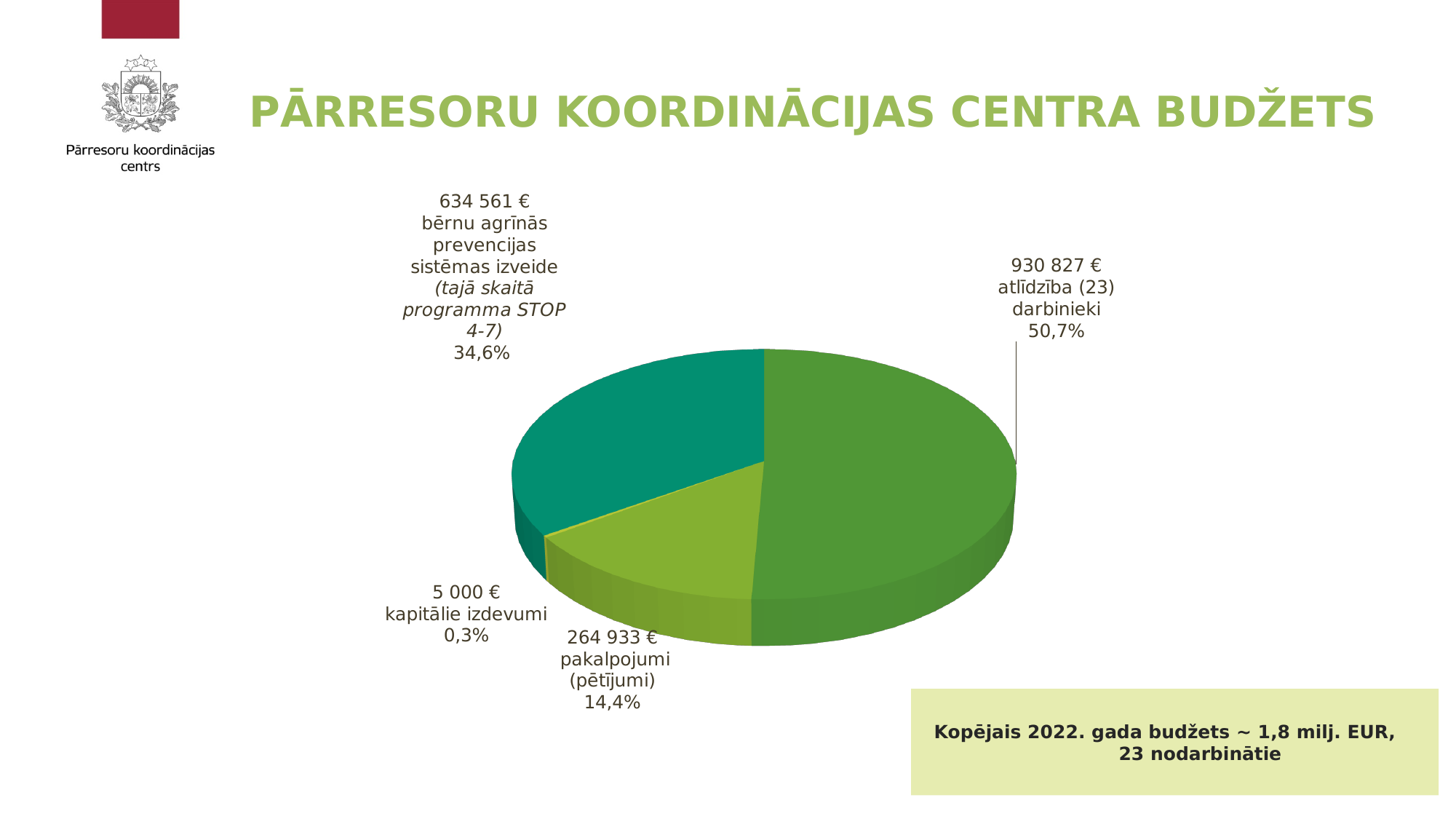

PĀRRESORU KOORDINĀCIJAS CENTRA BUDŽETS

[unsupported chart]

Kopējais 2022. gada budžets ~ 1,8 milj. EUR,
         23 nodarbinātie